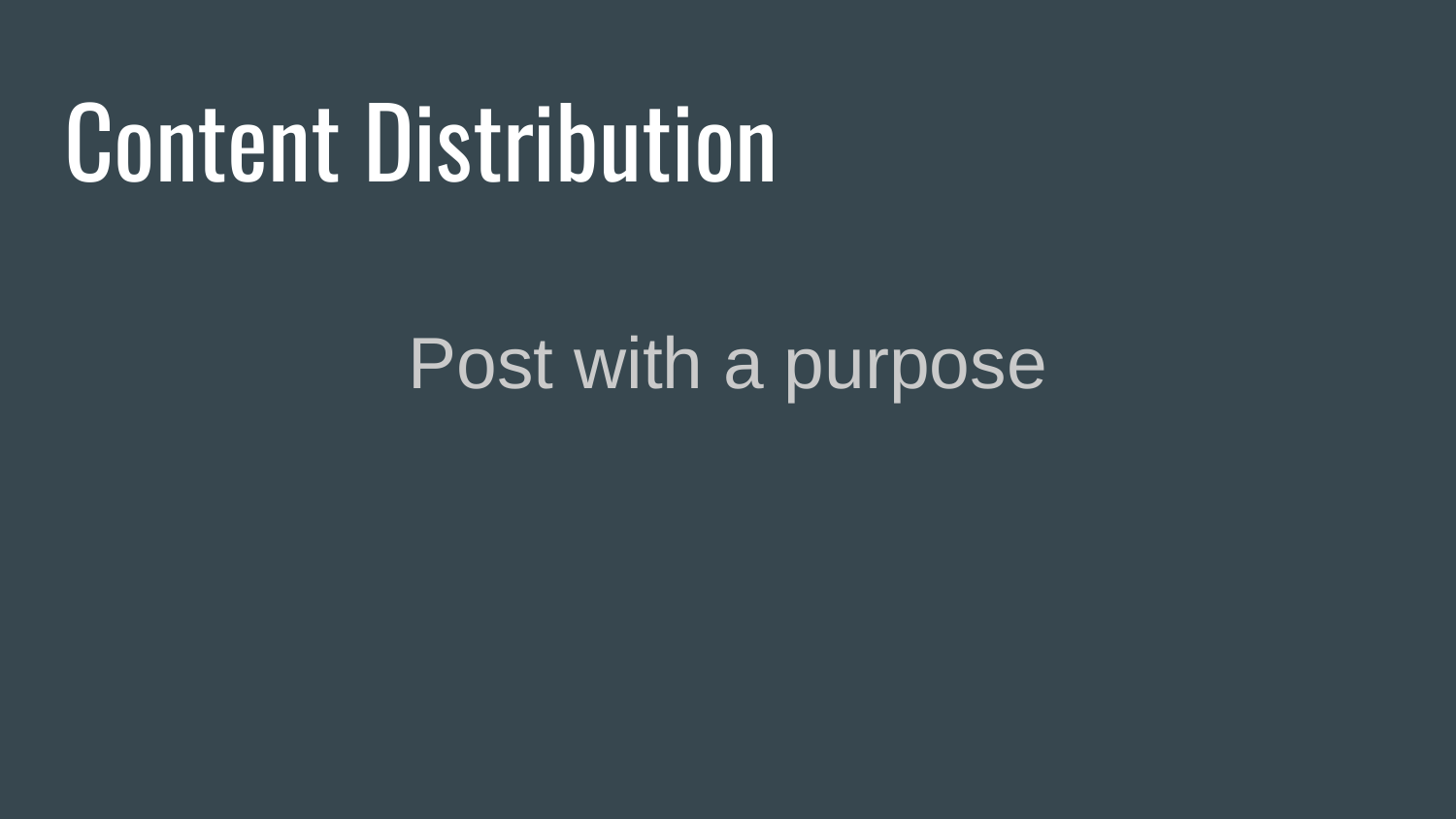

# Content Distribution

Post with a purpose